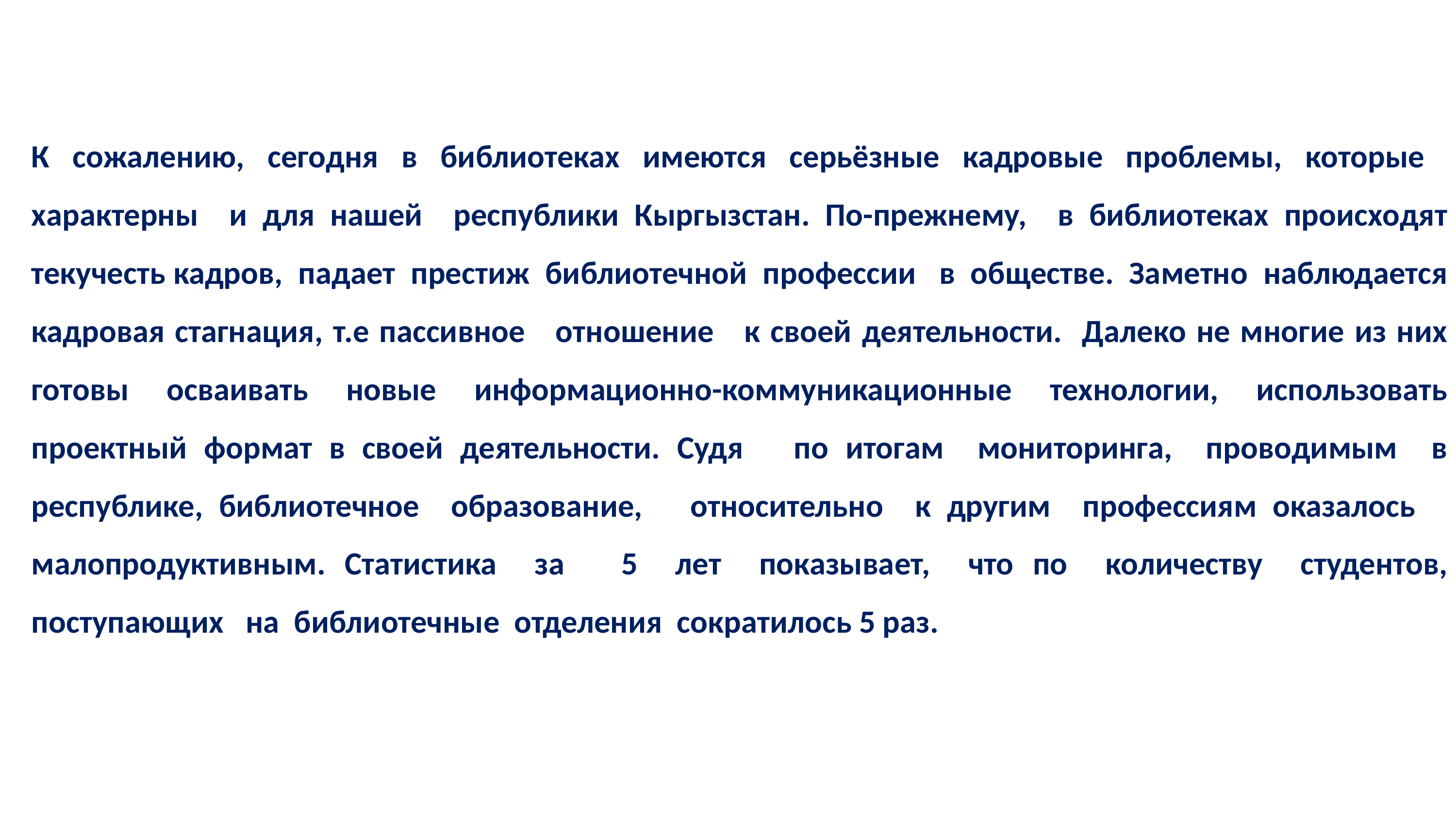

К сожалению, сегодня в библиотеках имеются серьёзные кадровые проблемы, которые  характерны  и для нашей  республики Кыргызстан. По-прежнему,  в библиотеках происходят текучесть кадров,  падает  престиж  библиотечной  профессии   в  обществе.  Заметно  наблюдается кадровая стагнация, т.е пассивное   отношение   к своей деятельности.  Далеко не многие из них готовы осваивать новые информационно-коммуникационные технологии, использовать проектный формат в своей деятельности. Судя   по итогам  мониторинга,  проводимым  в республике, библиотечное  образование,   относительно  к другим  профессиям оказалось   малопродуктивным. Статистика  за   5  лет  показывает,  что по  количеству  студентов, поступающих   на  библиотечные  отделения  сократилось 5 раз.